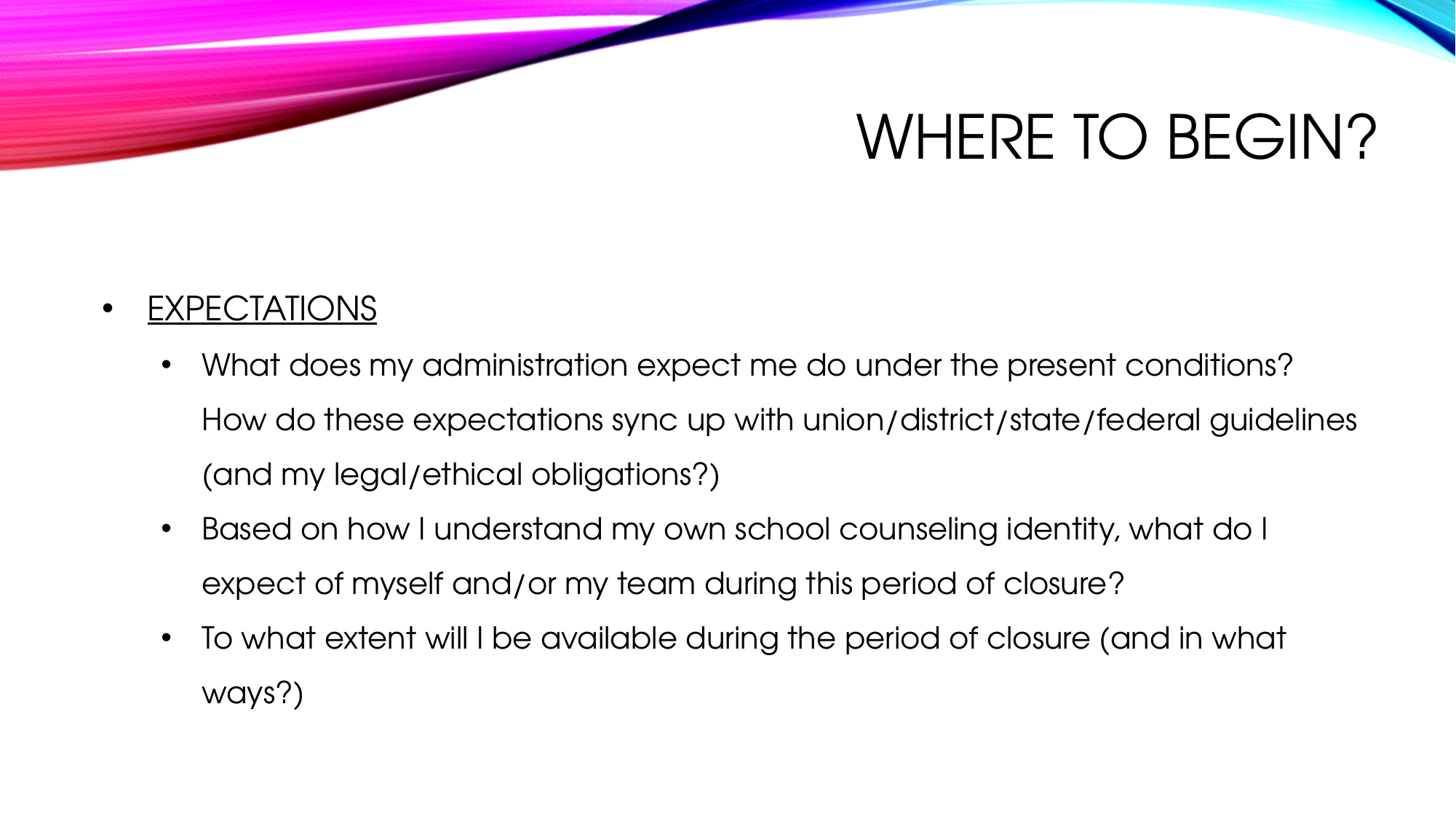

# WHERE TO BEGIN?
EXPECTATIONS
What does my administration expect me do under the present conditions?  How do these expectations sync up with union/district/state/federal guidelines (and my legal/ethical obligations?)
Based on how I understand my own school counseling identity, what do I expect of myself and/or my team during this period of closure?
To what extent will I be available during the period of closure (and in what ways?)